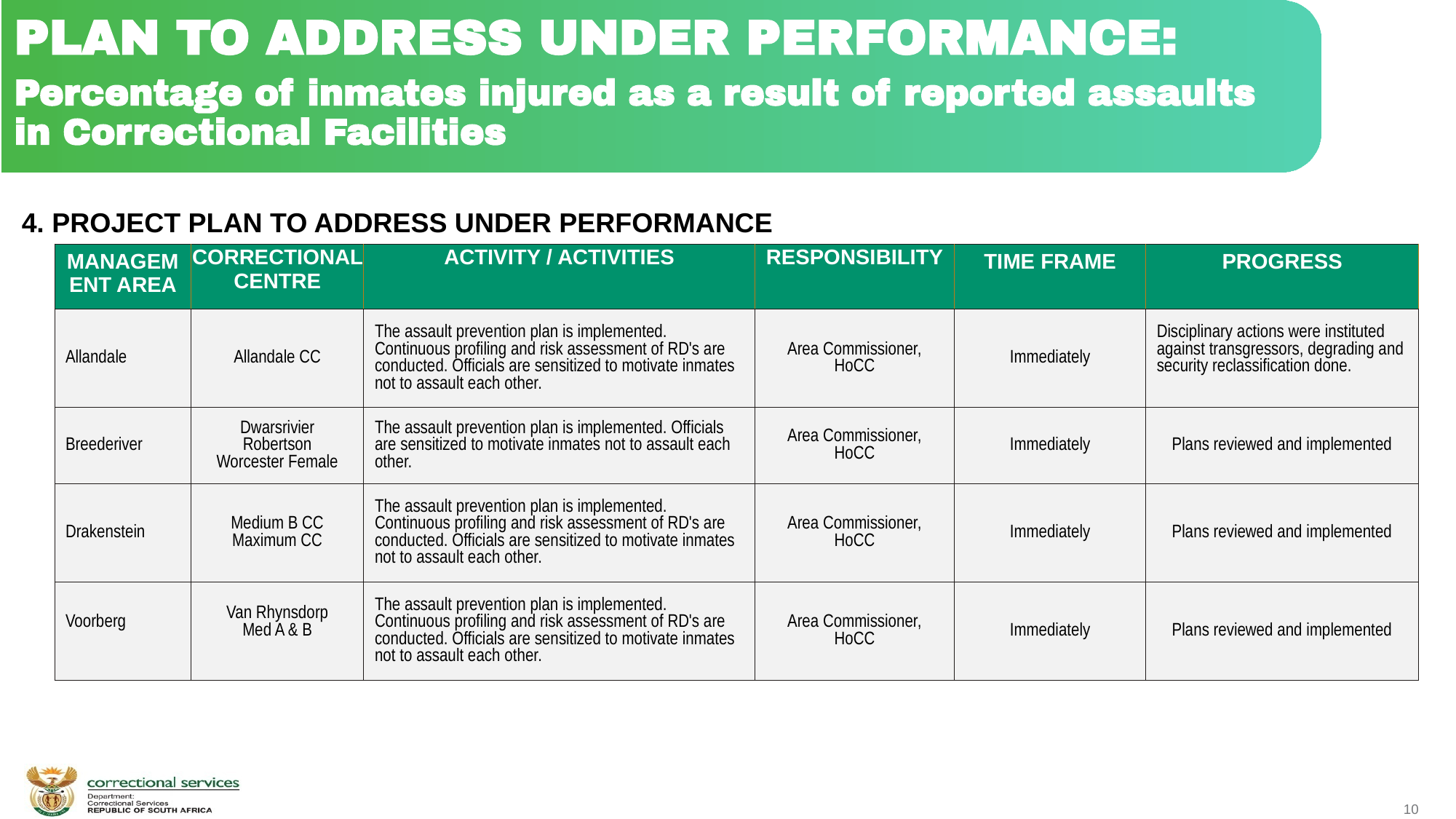

PLAN TO ADDRESS UNDER PERFORMANCE:
Percentage of inmates injured as a result of reported assaults in Correctional Facilities

     4. PROJECT PLAN TO ADDRESS UNDER PERFORMANCE
| MANAGEMENT AREA | CORRECTIONAL CENTRE | ACTIVITY / ACTIVITIES | RESPONSIBILITY | TIME FRAME | PROGRESS |
| --- | --- | --- | --- | --- | --- |
| Allandale | Allandale CC | The assault prevention plan is implemented. Continuous profiling and risk assessment of RD's are conducted. Officials are sensitized to motivate inmates not to assault each other. | Area Commissioner, HoCC | Immediately | Disciplinary actions were instituted against transgressors, degrading and security reclassification done. |
| Breederiver | Dwarsrivier Robertson Worcester Female | The assault prevention plan is implemented. Officials are sensitized to motivate inmates not to assault each other. | Area Commissioner, HoCC | Immediately | Plans reviewed and implemented |
| Drakenstein | Medium B CC Maximum CC | The assault prevention plan is implemented. Continuous profiling and risk assessment of RD's are conducted. Officials are sensitized to motivate inmates not to assault each other. | Area Commissioner, HoCC | Immediately | Plans reviewed and implemented |
| Voorberg | Van Rhynsdorp Med A & B | The assault prevention plan is implemented. Continuous profiling and risk assessment of RD's are conducted. Officials are sensitized to motivate inmates not to assault each other. | Area Commissioner, HoCC | Immediately | Plans reviewed and implemented |